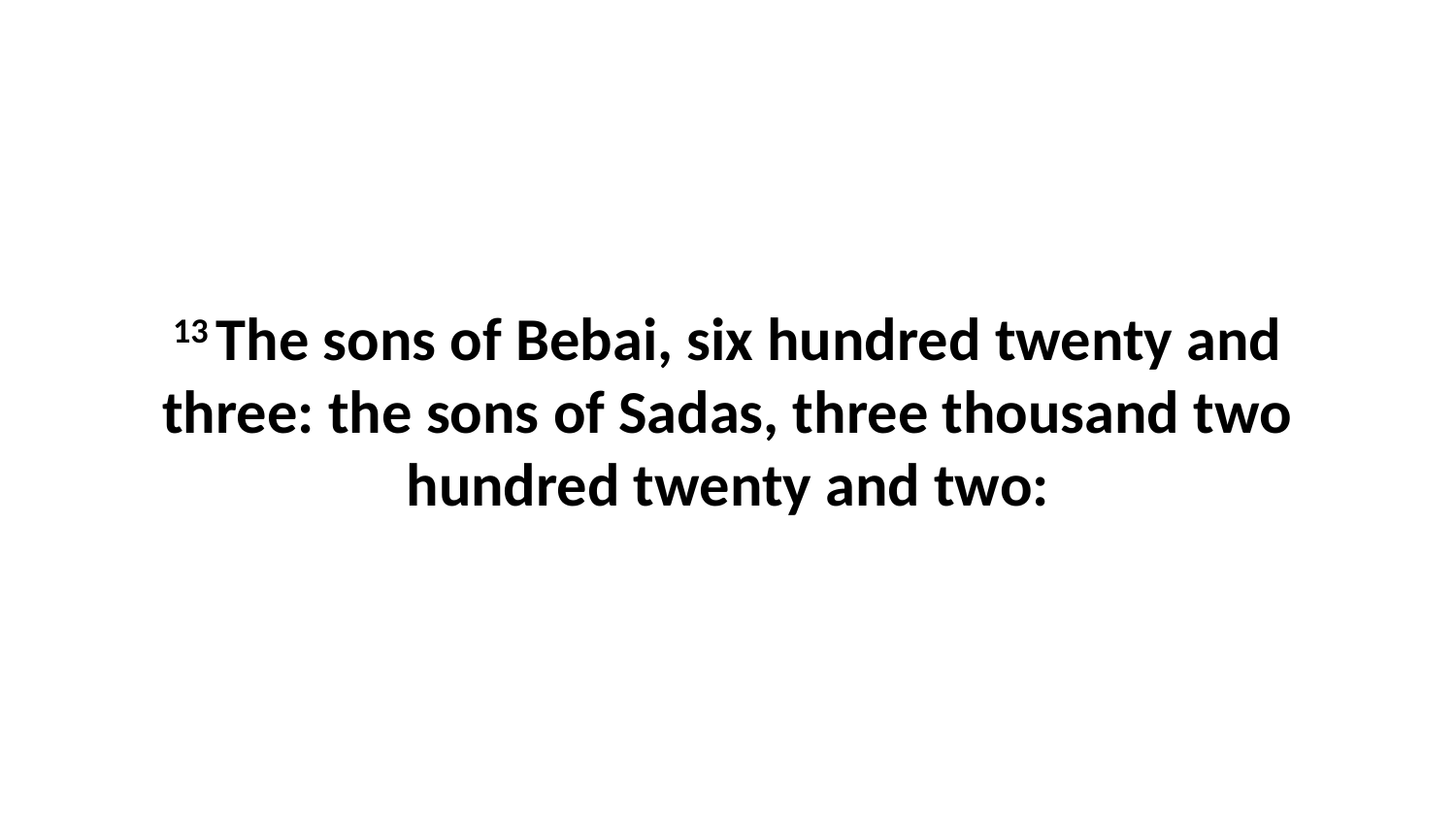

13 The sons of Bebai, six hundred twenty and three: the sons of Sadas, three thousand two hundred twenty and two: